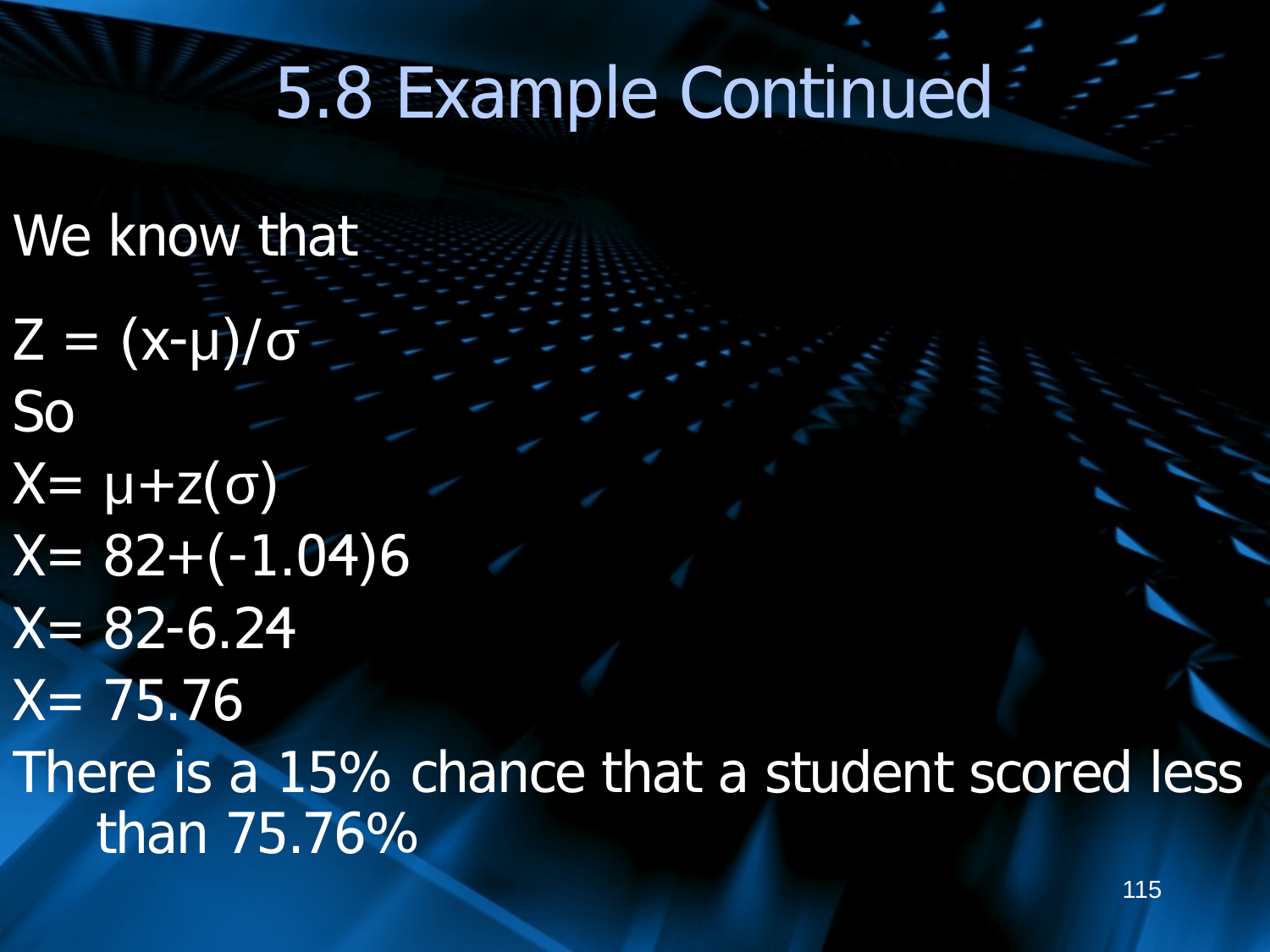

# 5.8 Example Continued
We know that

Z = (x-μ)/σ
So
X= μ+z(σ)
X= 82+(-1.04)6
X= 82-6.24
X= 75.76
There is a 15% chance that a student scored less than 75.76%

115